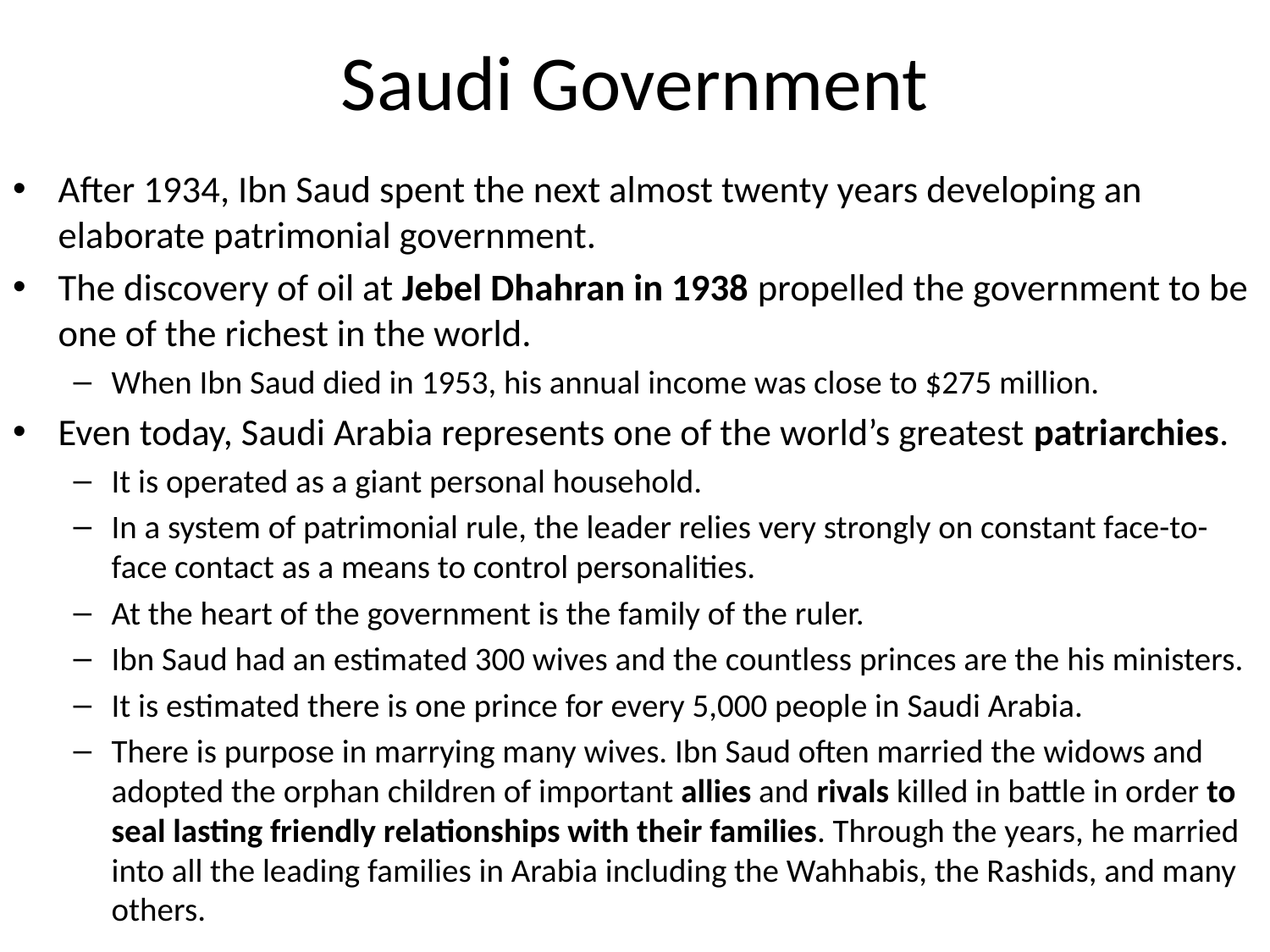

# Saudi Government
After 1934, Ibn Saud spent the next almost twenty years developing an elaborate patrimonial government.
The discovery of oil at Jebel Dhahran in 1938 propelled the government to be one of the richest in the world.
When Ibn Saud died in 1953, his annual income was close to $275 million.
Even today, Saudi Arabia represents one of the world’s greatest patriarchies.
It is operated as a giant personal household.
In a system of patrimonial rule, the leader relies very strongly on constant face-to-face contact as a means to control personalities.
At the heart of the government is the family of the ruler.
Ibn Saud had an estimated 300 wives and the countless princes are the his ministers.
It is estimated there is one prince for every 5,000 people in Saudi Arabia.
There is purpose in marrying many wives. Ibn Saud often married the widows and adopted the orphan children of important allies and rivals killed in battle in order to seal lasting friendly relationships with their families. Through the years, he married into all the leading families in Arabia including the Wahhabis, the Rashids, and many others.